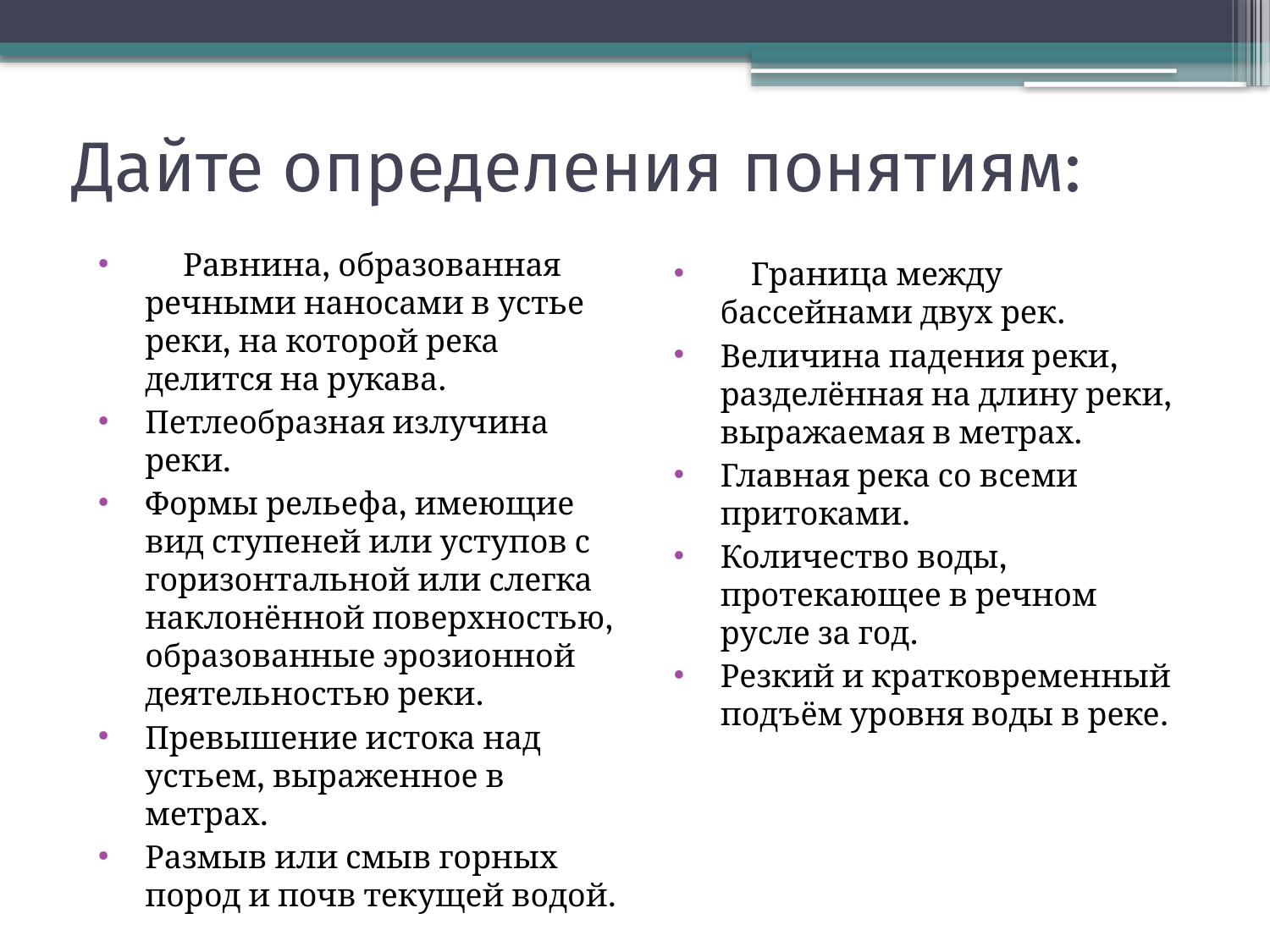

# Дайте определения понятиям:
     Равнина, образованная речными наносами в устье реки, на которой река делится на рукава.
Петлеобразная излучина реки.
Формы рельефа, имеющие вид ступеней или уступов с горизонтальной или слегка наклонённой поверхностью, образованные эрозионной деятельностью реки.
Превышение истока над устьем, выраженное в метрах.
Размыв или смыв горных пород и почв текущей водой.

    Граница между бассейнами двух рек.
Величина падения реки, разделённая на длину реки, выражаемая в метрах.
Главная река со всеми притоками.
Количество воды, протекающее в речном русле за год.
Резкий и кратковременный подъём уровня воды в реке.